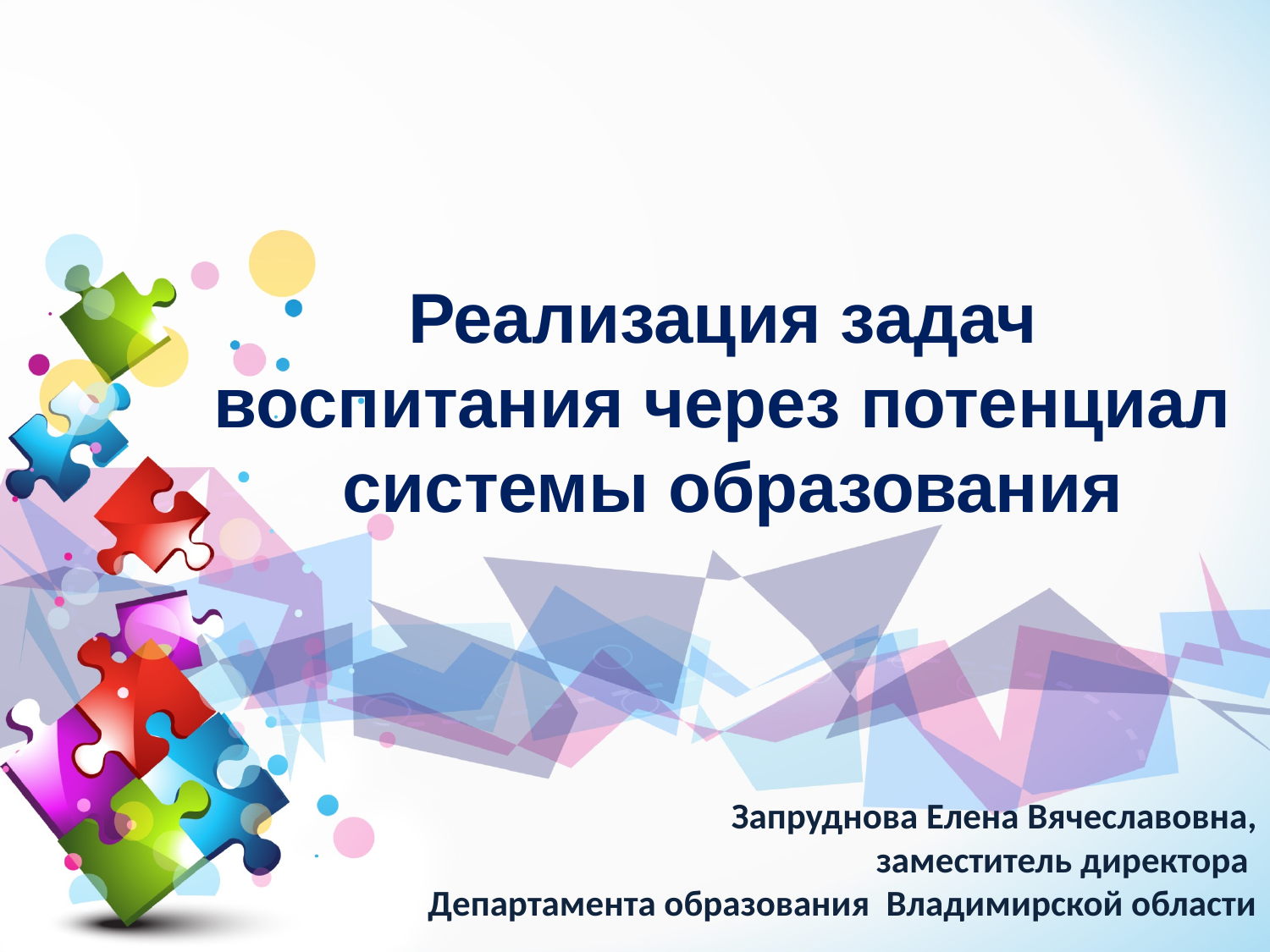

Реализация задач
воспитания через потенциал
системы образования
# Запруднова Елена Вячеславовна, заместитель директора Департамента образования  Владимирской области